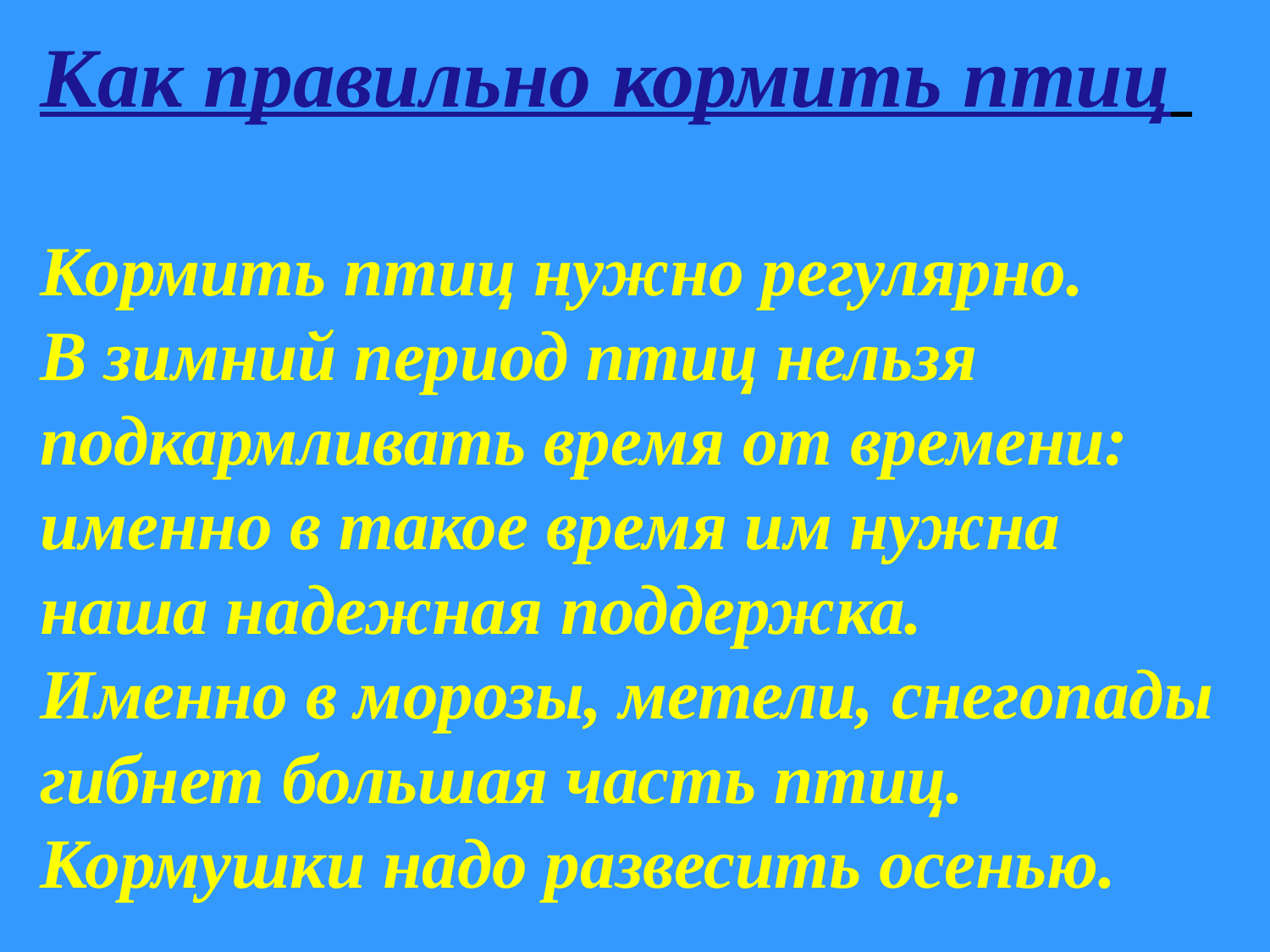

Как правильно кормить птиц
Кормить птиц нужно регулярно.
В зимний период птиц нельзя
подкармливать время от времени:
именно в такое время им нужна
наша надежная поддержка.
Именно в морозы, метели, снегопады
гибнет большая часть птиц.
Кормушки надо развесить осенью.